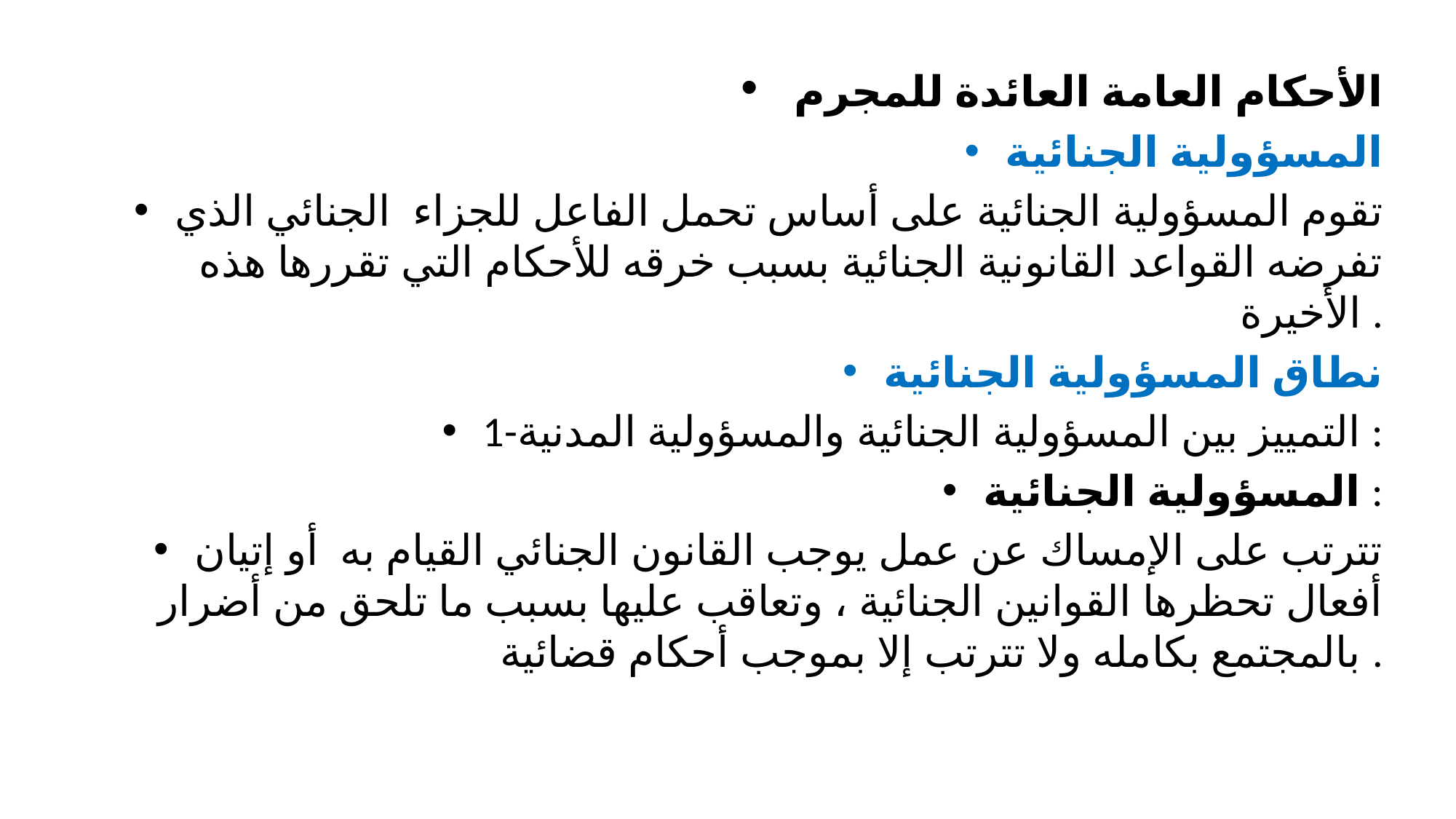

#
 الأحكام العامة العائدة للمجرم
المسؤولية الجنائية
تقوم المسؤولية الجنائية على أساس تحمل الفاعل للجزاء  الجنائي الذي تفرضه القواعد القانونية الجنائية بسبب خرقه للأحكام التي تقررها هذه الأخيرة .
نطاق المسؤولية الجنائية
1-التمييز بين المسؤولية الجنائية والمسؤولية المدنية :
المسؤولية الجنائية :
تترتب على الإمساك عن عمل يوجب القانون الجنائي القيام به  أو إتيان أفعال تحظرها القوانين الجنائية ، وتعاقب عليها بسبب ما تلحق من أضرار بالمجتمع بكامله ولا تترتب إلا بموجب أحكام قضائية .